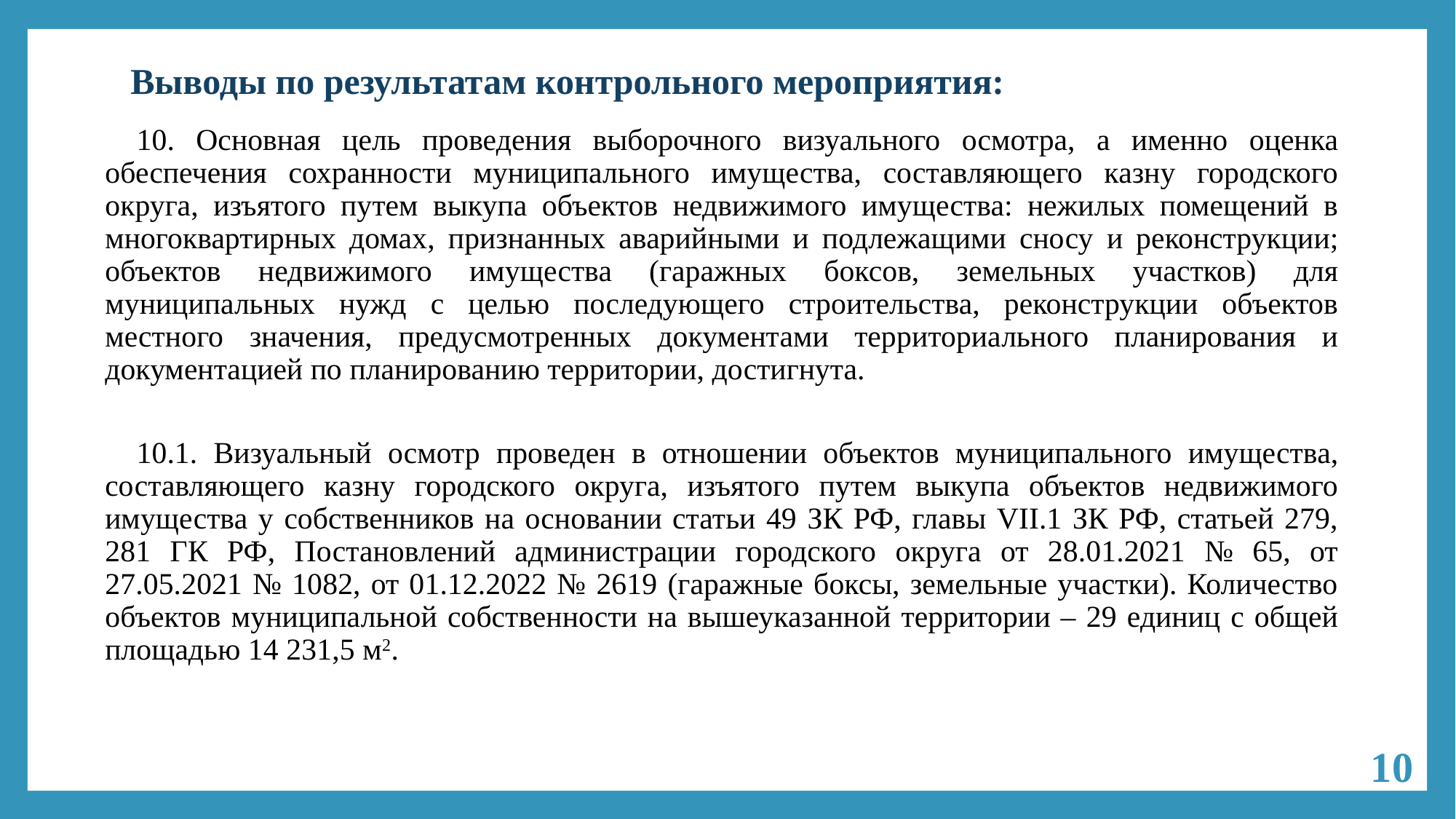

# Выводы по результатам контрольного мероприятия:
10. Основная цель проведения выборочного визуального осмотра, а именно оценка обеспечения сохранности муниципального имущества, составляющего казну городского округа, изъятого путем выкупа объектов недвижимого имущества: нежилых помещений в многоквартирных домах, признанных аварийными и подлежащими сносу и реконструкции; объектов недвижимого имущества (гаражных боксов, земельных участков) для муниципальных нужд с целью последующего строительства, реконструкции объектов местного значения, предусмотренных документами территориального планирования и документацией по планированию территории, достигнута.

10.1. Визуальный осмотр проведен в отношении объектов муниципального имущества, составляющего казну городского округа, изъятого путем выкупа объектов недвижимого имущества у собственников на основании статьи 49 ЗК РФ, главы VII.1 ЗК РФ, статьей 279, 281 ГК РФ, Постановлений администрации городского округа от 28.01.2021 № 65, от 27.05.2021 № 1082, от 01.12.2022 № 2619 (гаражные боксы, земельные участки). Количество объектов муниципальной собственности на вышеуказанной территории – 29 единиц с общей площадью 14 231,5 м2.

10